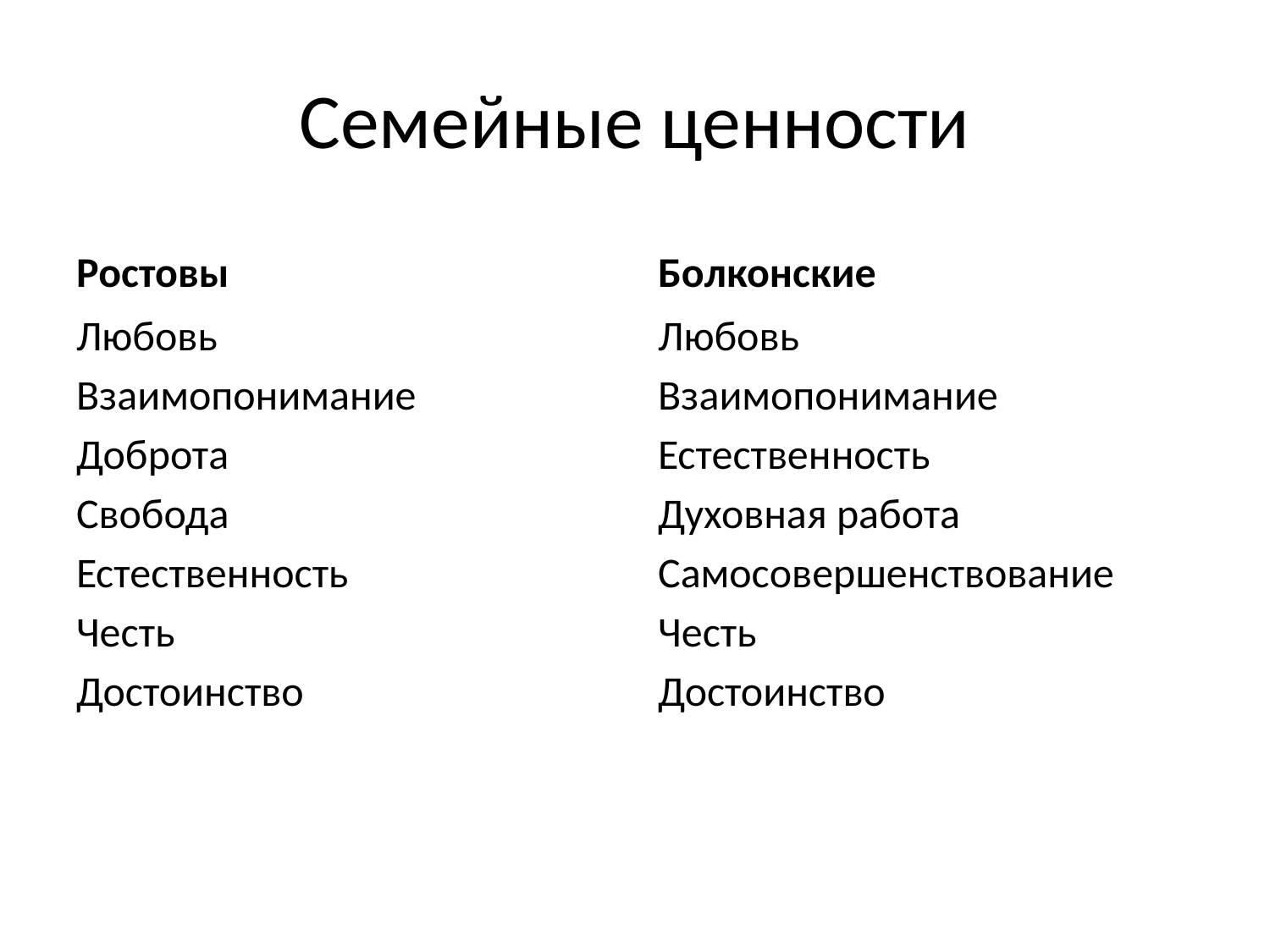

# Семейные ценности
Ростовы
Болконские
Любовь
Взаимопонимание
Доброта
Свобода
Естественность
Честь
Достоинство
Любовь
Взаимопонимание
Естественность
Духовная работа
Самосовершенствование
Честь
Достоинство